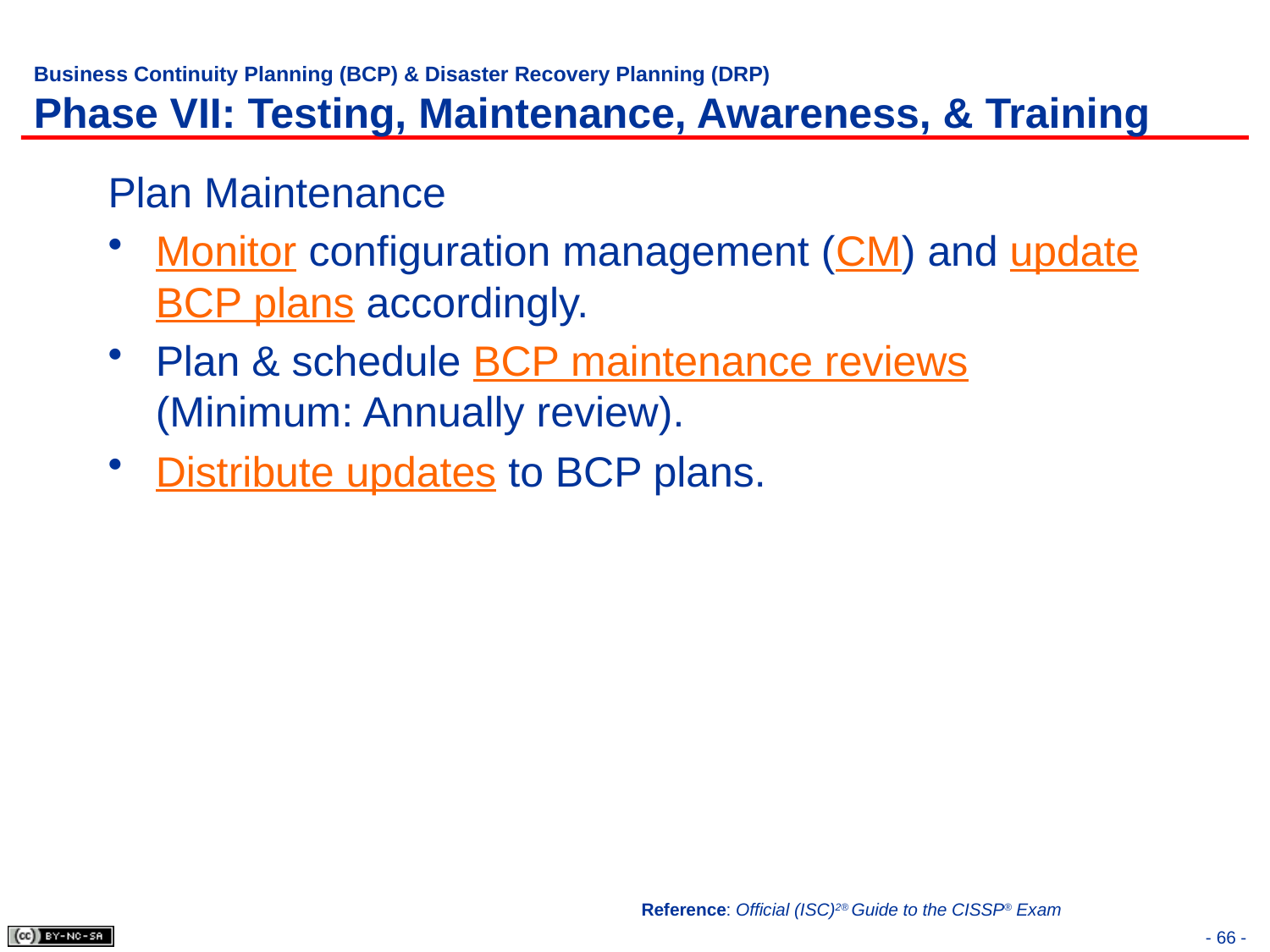

# Business Continuity Planning (BCP) & Disaster Recovery Planning (DRP) Phase VII: Testing, Maintenance, Awareness, & Training
Plan Maintenance
Monitor configuration management (CM) and update BCP plans accordingly.
Plan & schedule BCP maintenance reviews (Minimum: Annually review).
Distribute updates to BCP plans.

Reference: Official (ISC)2® Guide to the CISSP® Exam
- 66 -